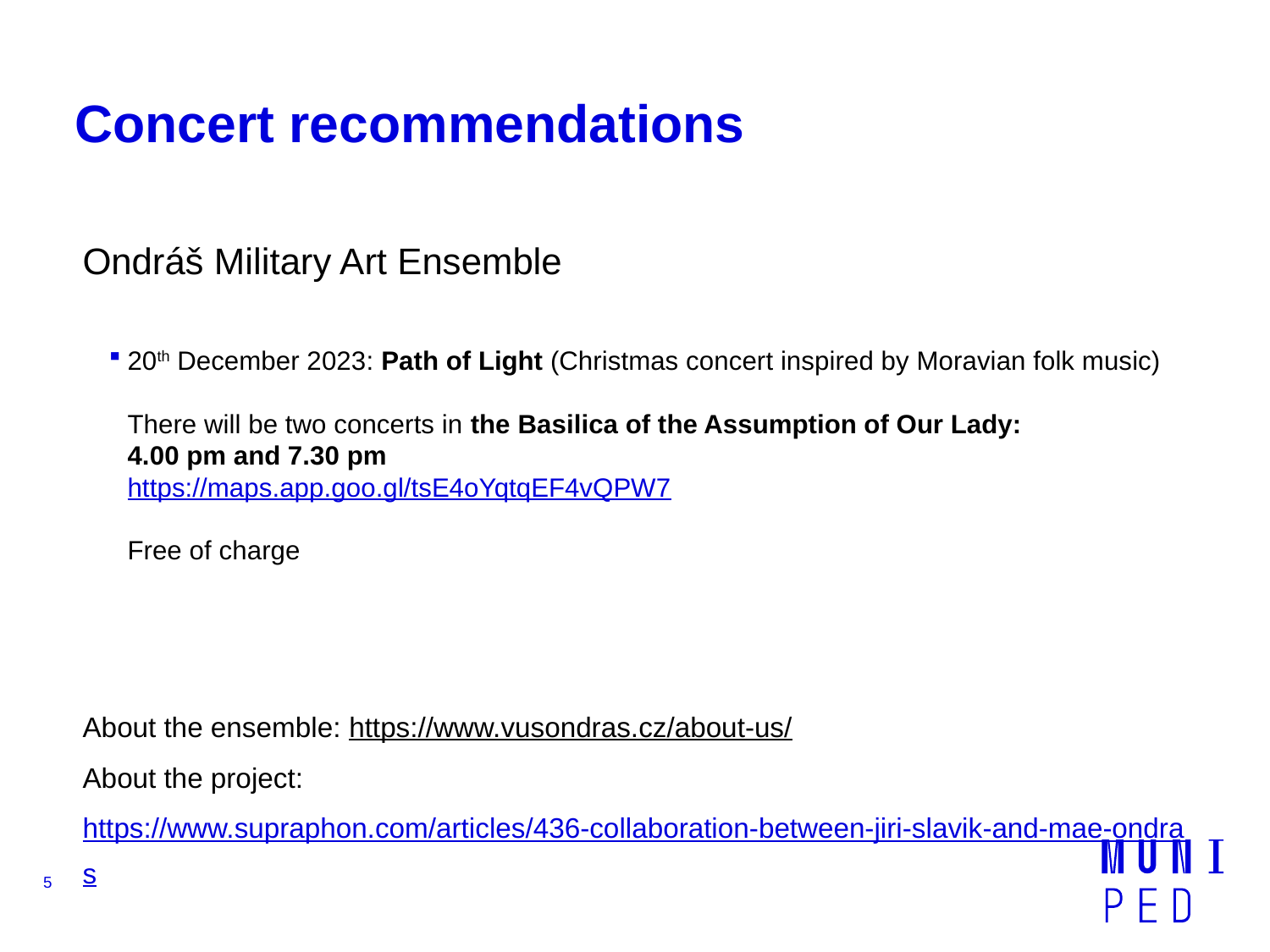

# Concert recommendations
Ondráš Military Art Ensemble

20th December 2023: Path of Light (Christmas concert inspired by Moravian folk music)
There will be two concerts in the Basilica of the Assumption of Our Lady:
4.00 pm and 7.30 pm
https://maps.app.goo.gl/tsE4oYqtqEF4vQPW7
Free of charge 💸

About the ensemble: https://www.vusondras.cz/about-us/
About the project: https://www.supraphon.com/articles/436-collaboration-between-jiri-slavik-and-mae-ondras
5